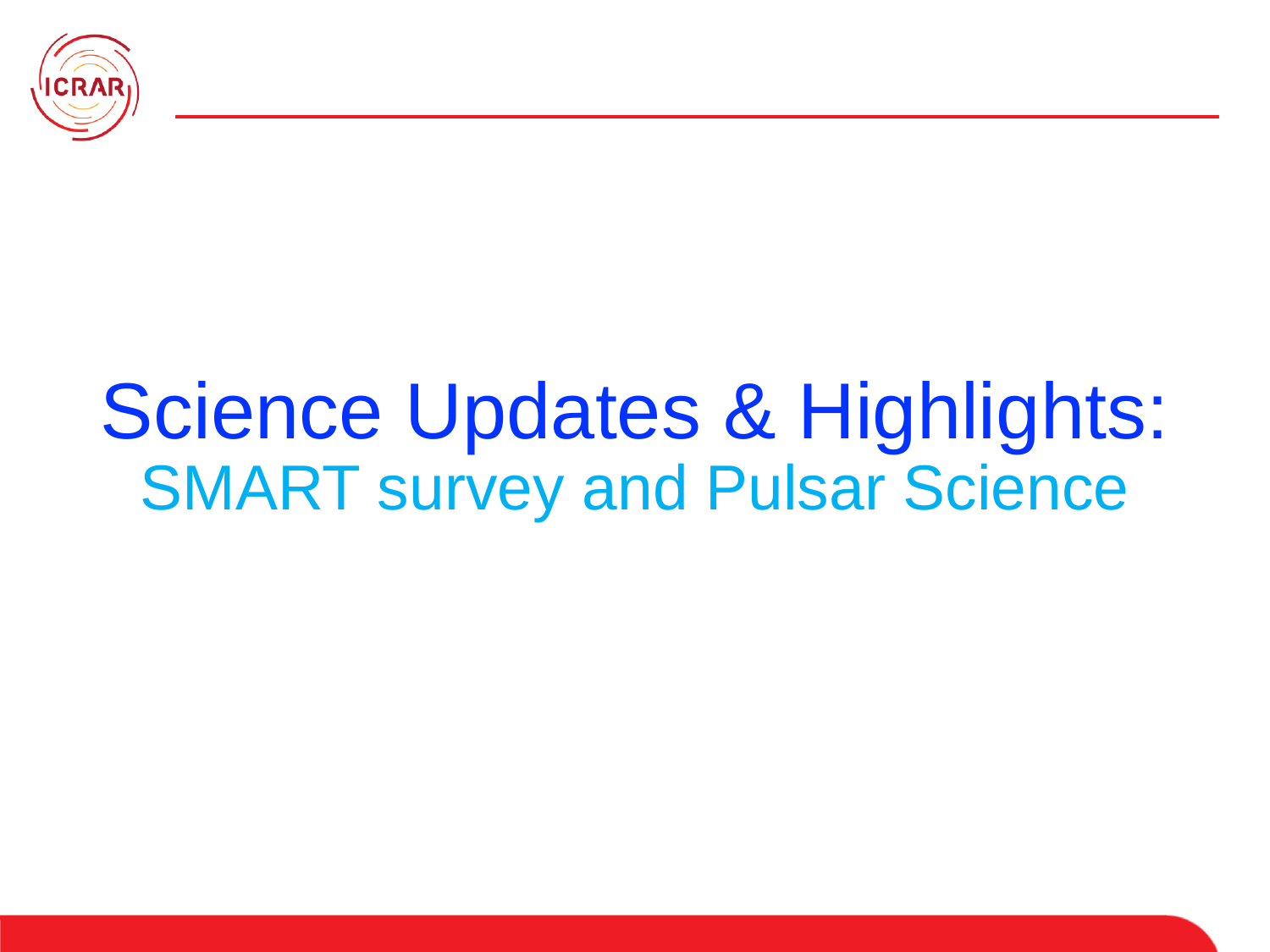

# Science Updates & Highlights: SMART survey and Pulsar Science